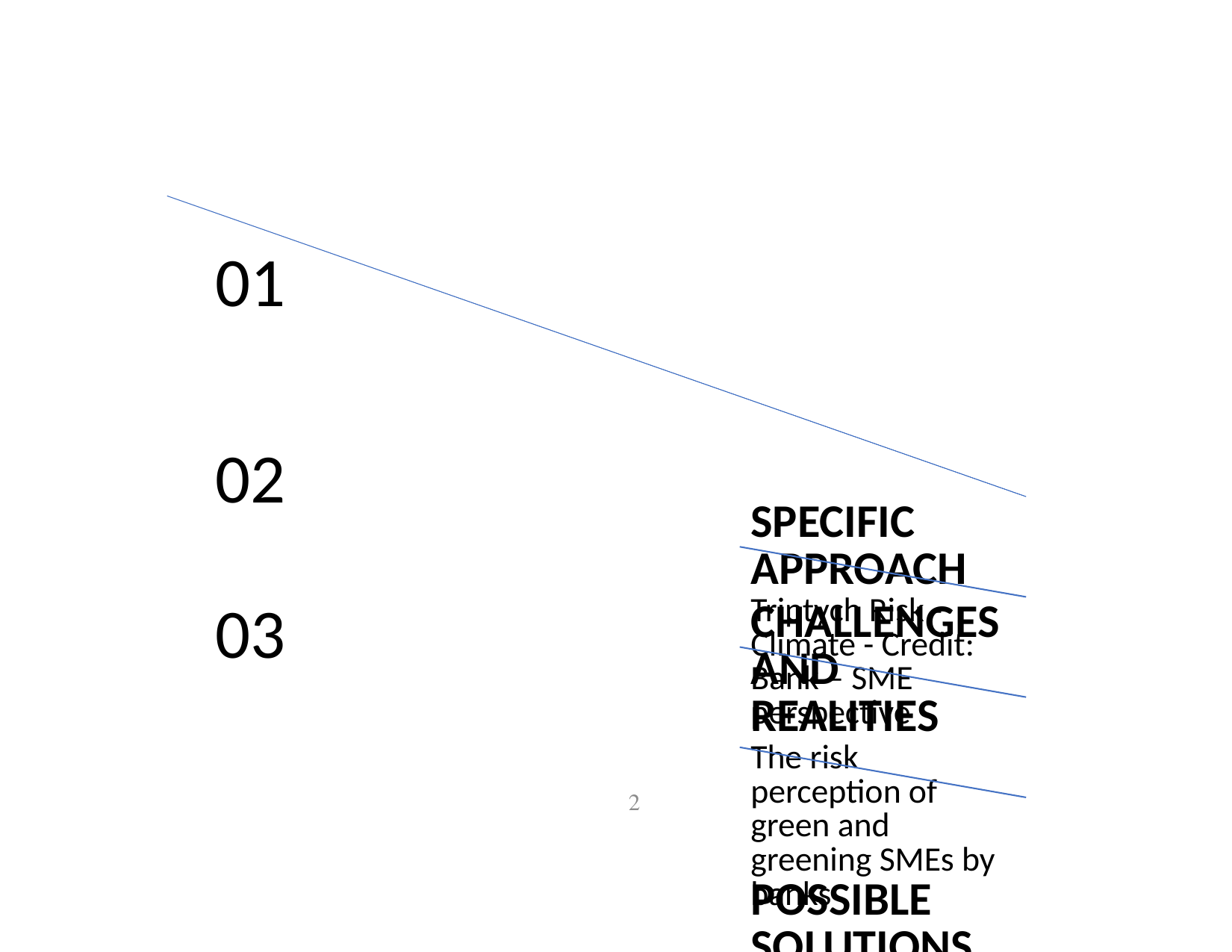

SPECIFIC APPROACH
perspective
The risk perception of green and greening SMEs by banks
01
02
03
2